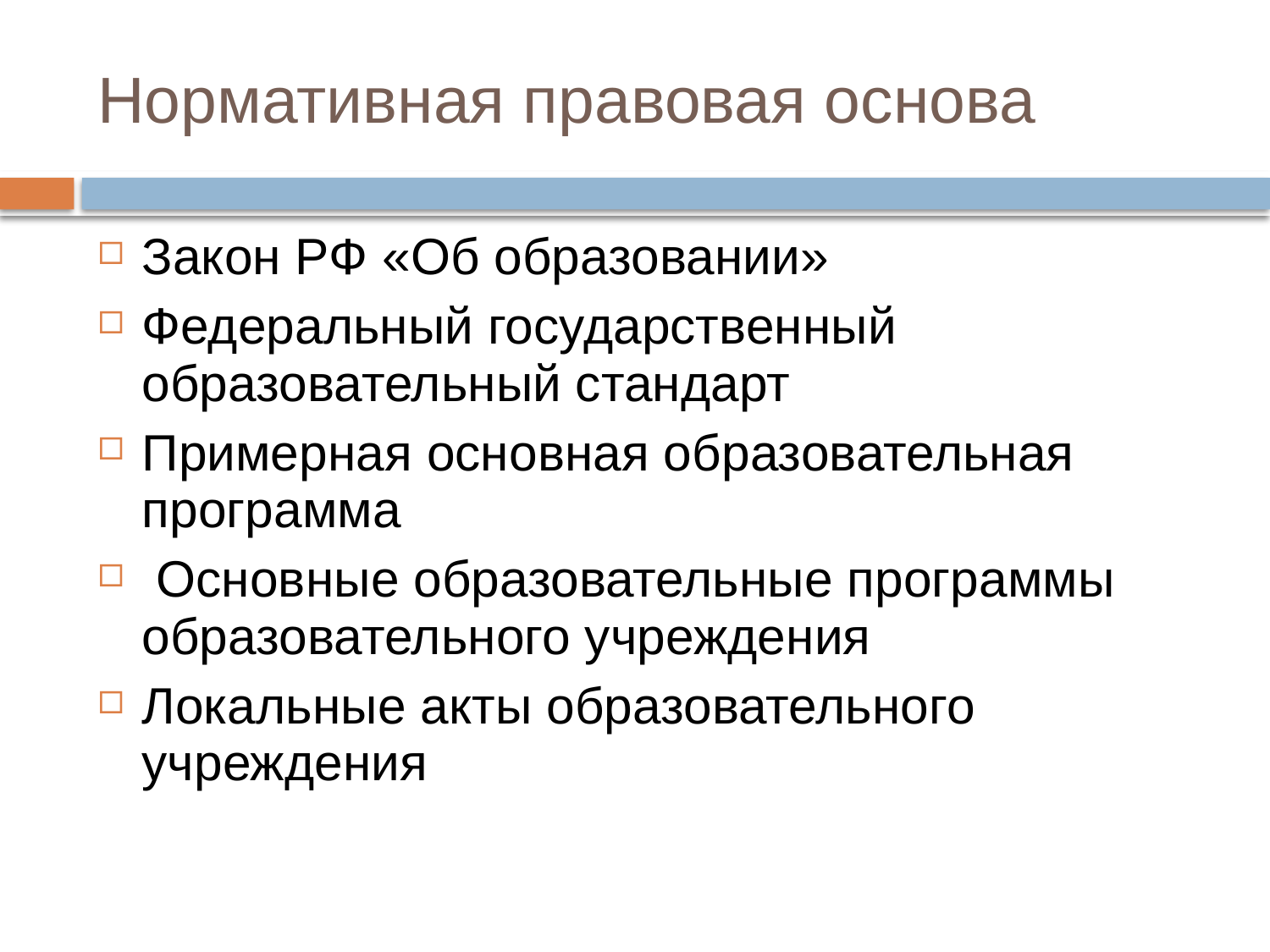

# Нормативная правовая основа
Закон РФ «Об образовании»
Федеральный государственный образовательный стандарт
Примерная основная образовательная программа
 Основные образовательные программы образовательного учреждения
Локальные акты образовательного учреждения